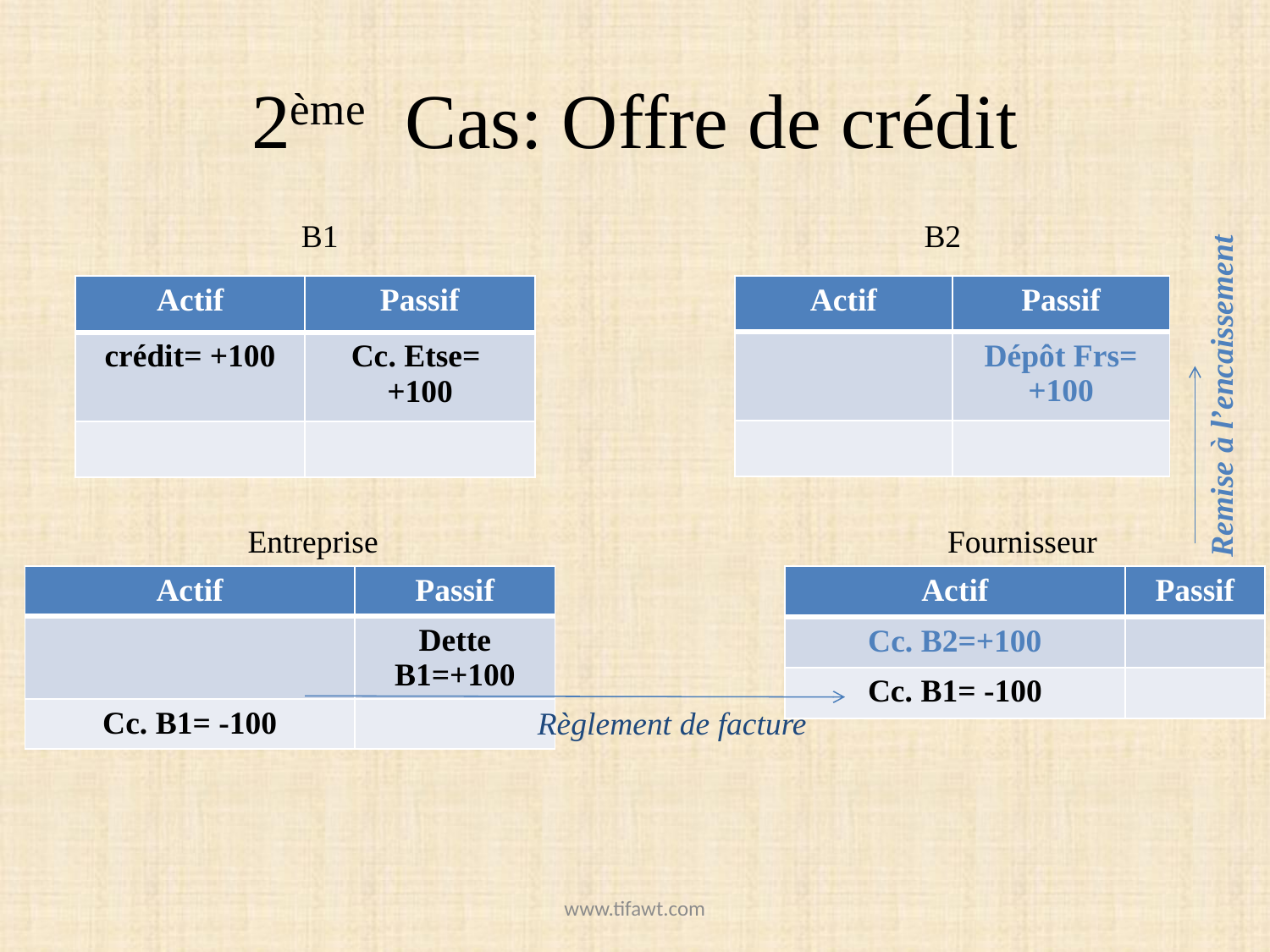

# 2ème  Cas: Offre de crédit
B1
B2
| Actif | Passif |
| --- | --- |
| crédit= +100 | Cc. Etse= +100 |
|  |  |
| Actif | Passif |
| --- | --- |
|  | Dépôt Frs= +100 |
|  |  |
Remise à l’encaissement
Entreprise
Fournisseur
| Actif | Passif |
| --- | --- |
|  | Dette B1=+100 |
| Cc. B1= -100 |  |
| Actif | Passif |
| --- | --- |
| Cc. B2=+100 |  |
| Cc. B1= -100 |  |
Règlement de facture
www.tifawt.com